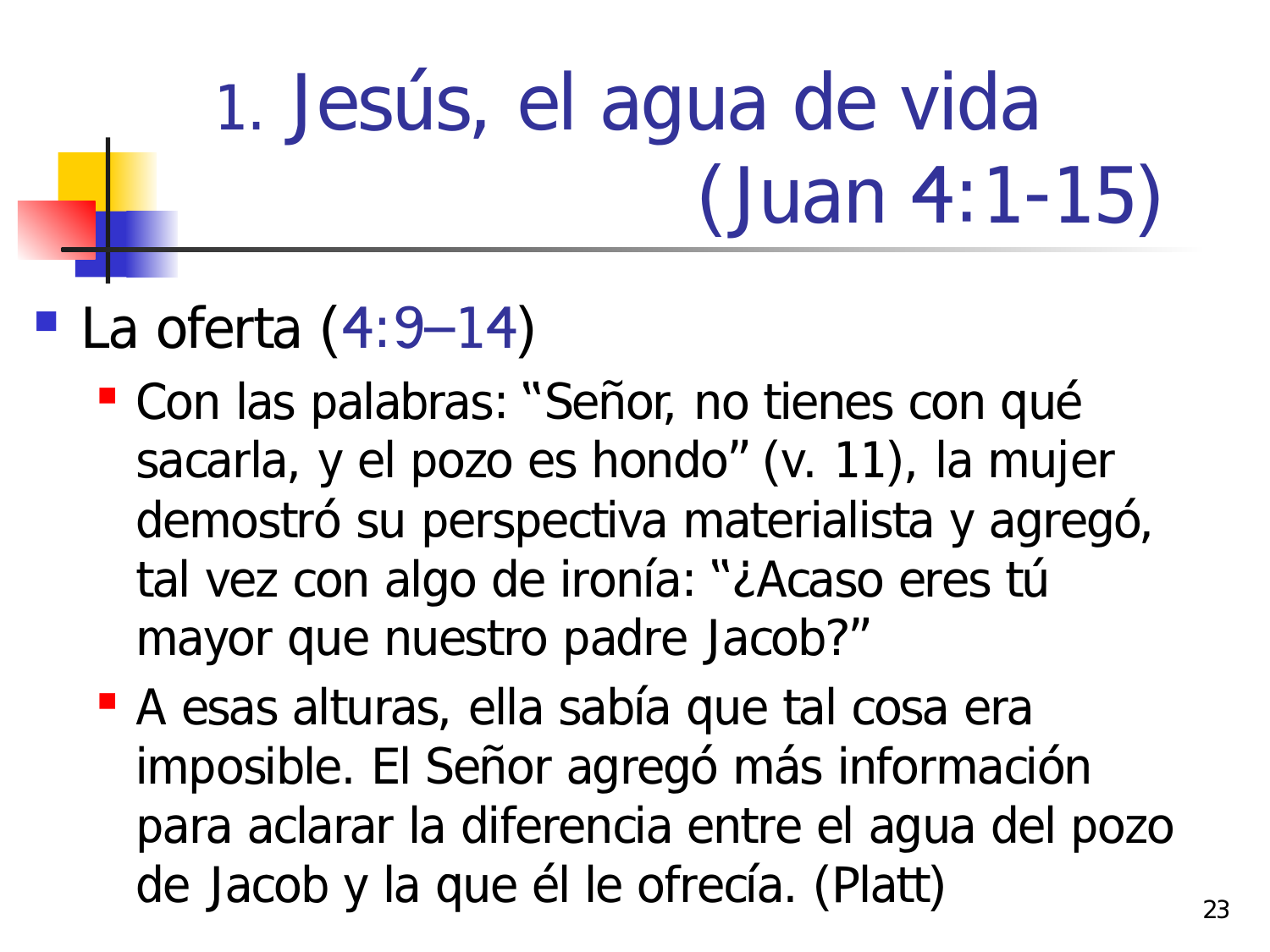

# Jesús, el agua de vida                        (Juan 4:1-15)
La oferta (4:9–14)
Con las palabras: “Señor, no tienes con qué sacarla, y el pozo es hondo” (v. 11), la mujer demostró su perspectiva materialista y agregó, tal vez con algo de ironía: “¿Acaso eres tú mayor que nuestro padre Jacob?”
A esas alturas, ella sabía que tal cosa era imposible. El Señor agregó más información para aclarar la diferencia entre el agua del pozo de Jacob y la que él le ofrecía. (Platt)
23